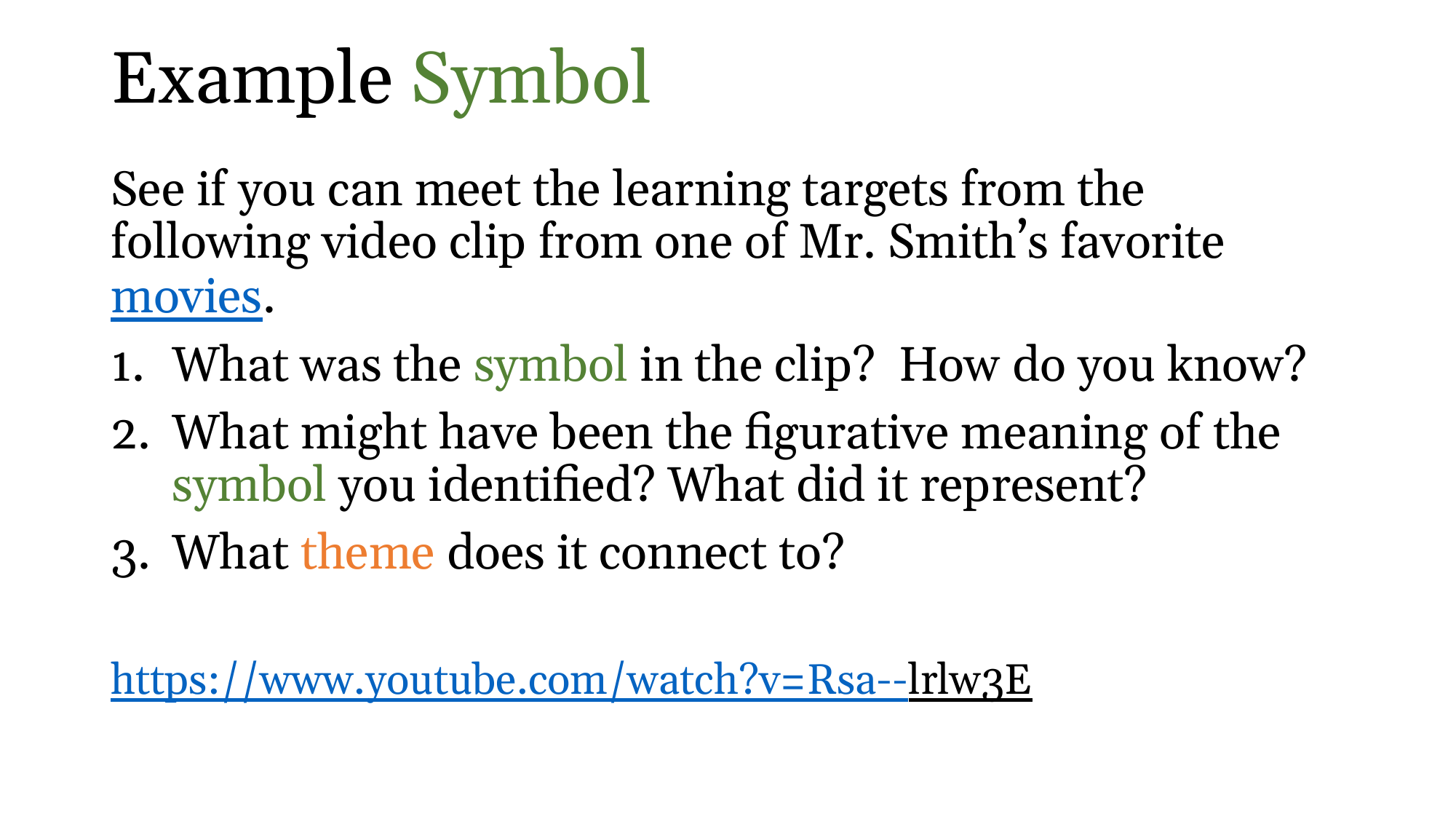

# Example Symbol
See if you can meet the learning targets from the following video clip from one of Mr. Smith’s favorite movies.
What was the symbol in the clip?  How do you know?
What might have been the figurative meaning of the symbol you identified? What did it represent?
What theme does it connect to?

https://www.youtube.com/watch?v=Rsa--lrlw3E